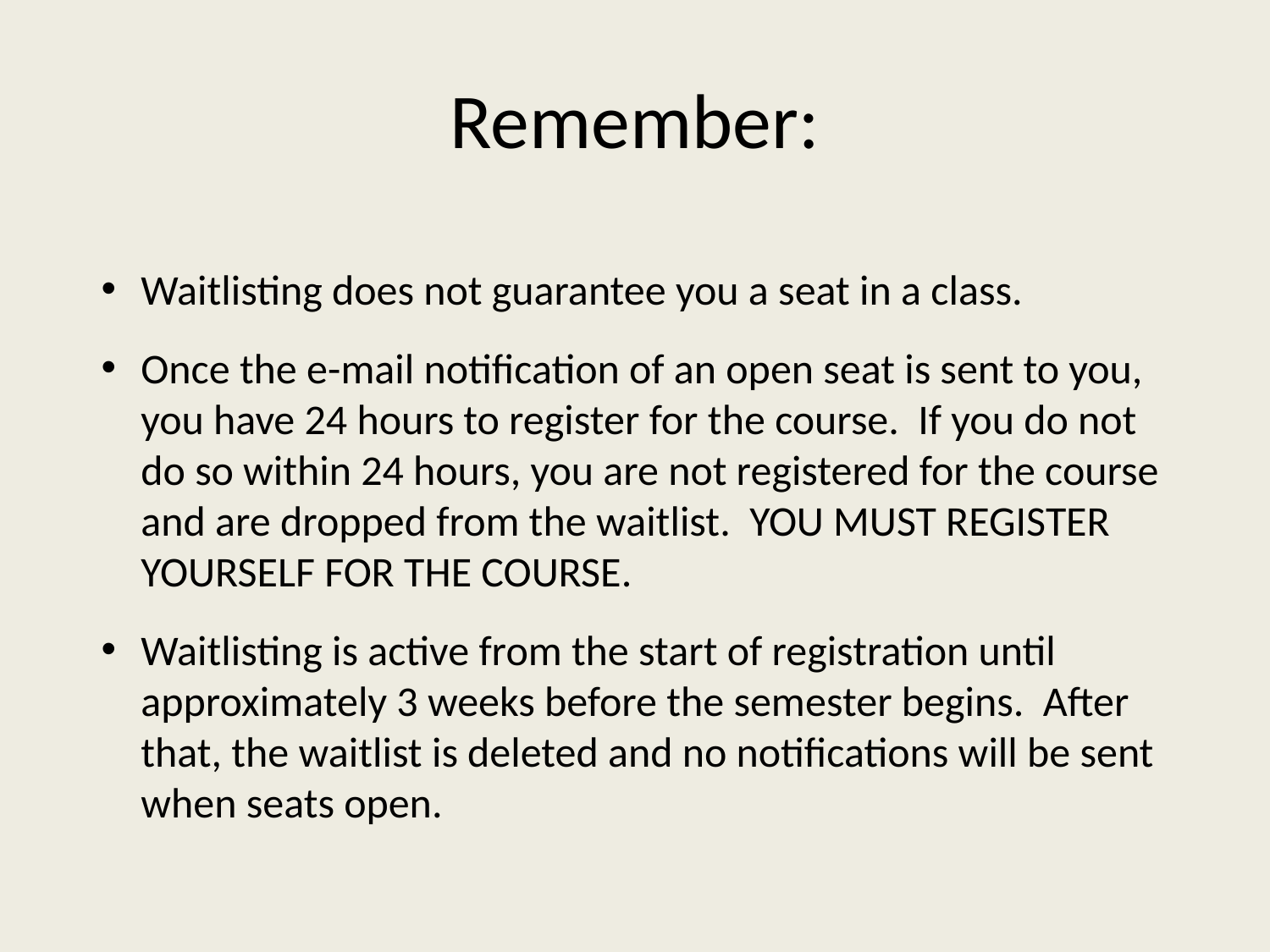

# Remember:

Waitlisting does not guarantee you a seat in a class.

Once the e-mail notification of an open seat is sent to you, you have 24 hours to register for the course.  If you do not do so within 24 hours, you are not registered for the course and are dropped from the waitlist.  YOU MUST REGISTER YOURSELF FOR THE COURSE.

Waitlisting is active from the start of registration until approximately 3 weeks before the semester begins.  After that, the waitlist is deleted and no notifications will be sent when seats open.